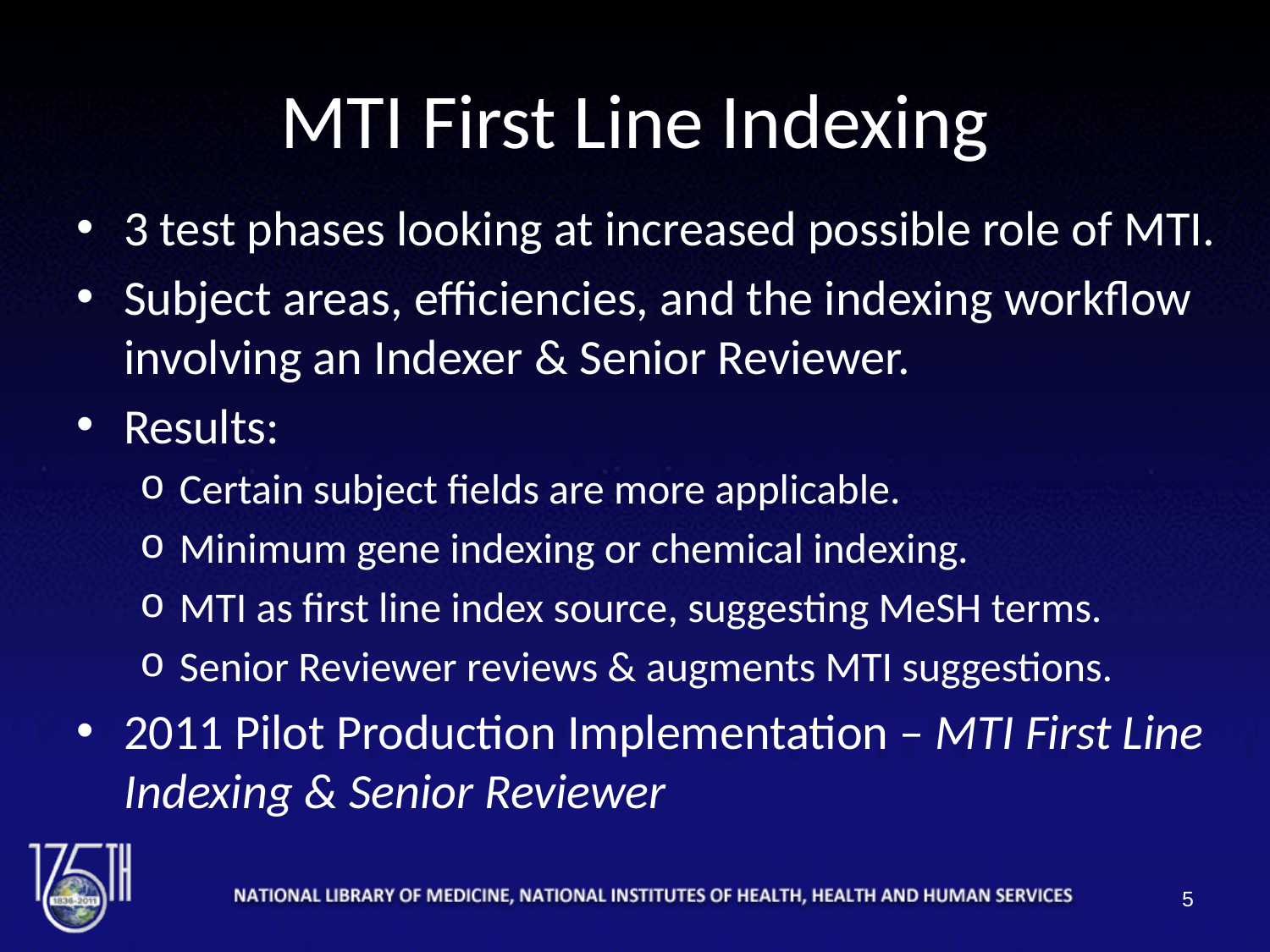

# MTI First Line Indexing
3 test phases looking at increased possible role of MTI.
Subject areas, efficiencies, and the indexing workflow involving an Indexer & Senior Reviewer.
Results:
Certain subject fields are more applicable.
Minimum gene indexing or chemical indexing.
MTI as first line index source, suggesting MeSH terms.
Senior Reviewer reviews & augments MTI suggestions.
2011 Pilot Production Implementation – MTI First Line Indexing & Senior Reviewer

5